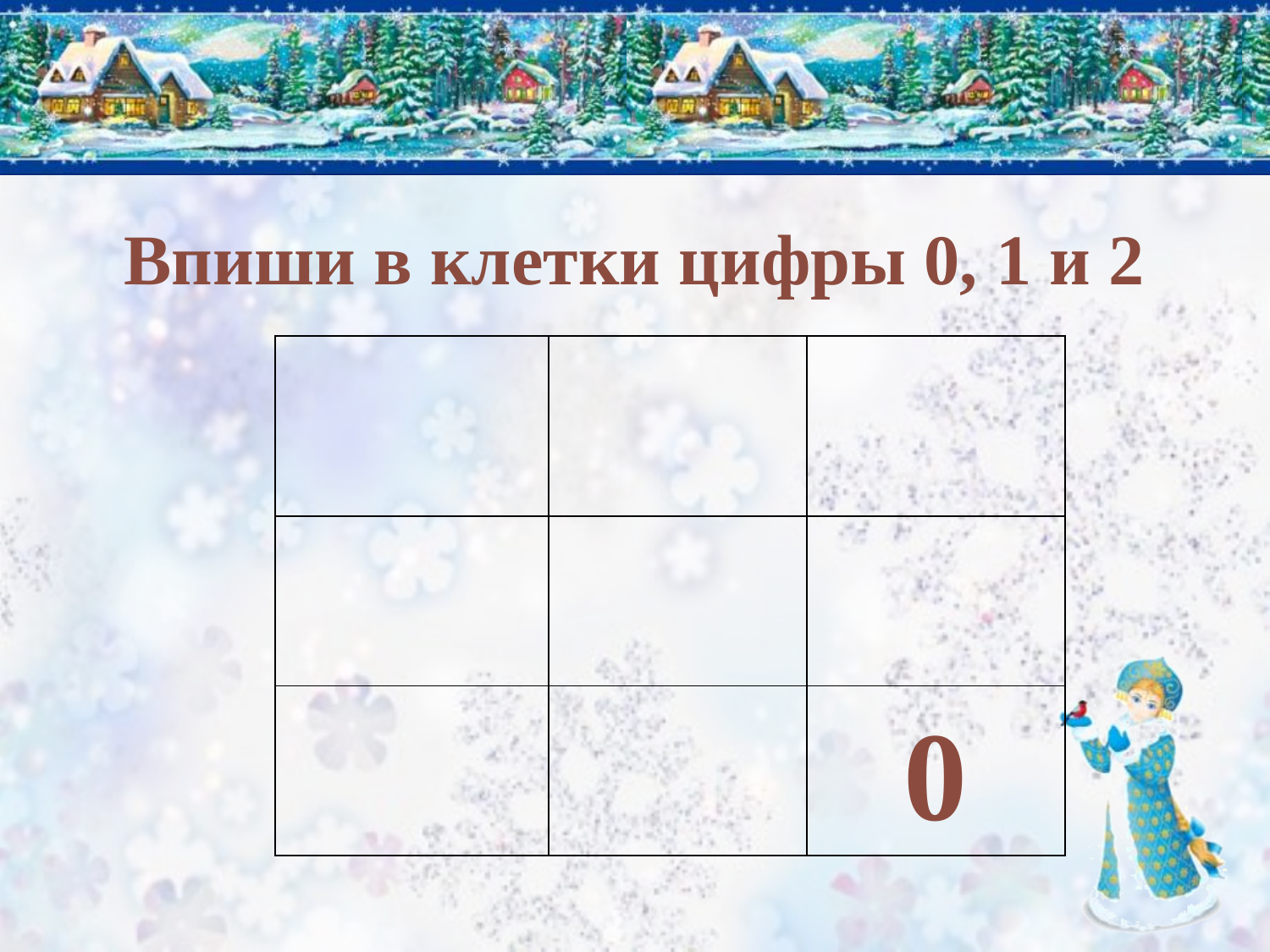

# Впиши в клетки цифры 0, 1 и 2
|  |  |  |
| --- | --- | --- |
|  |  |  |
|  |  | 0 |